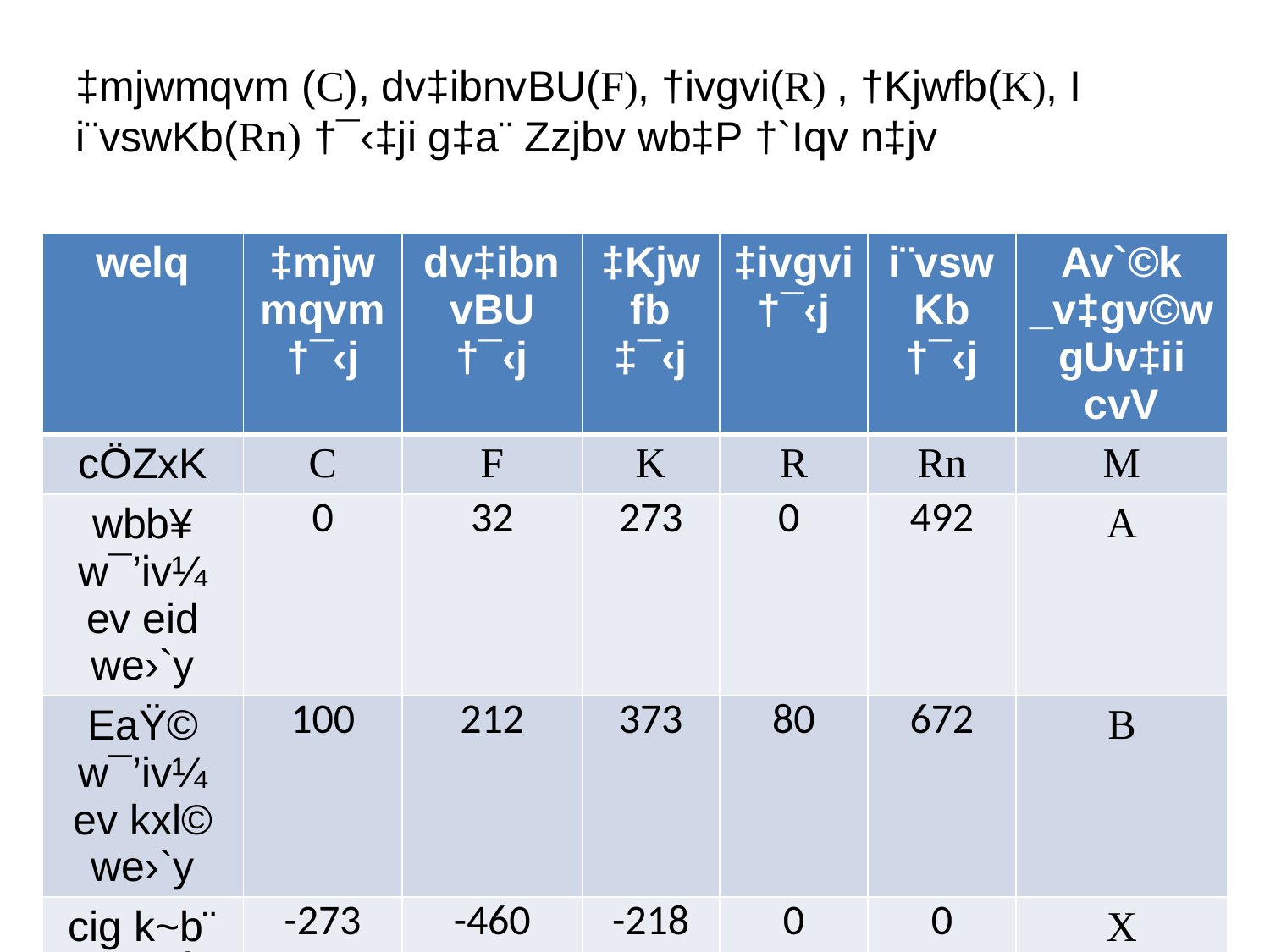

‡mjwmqvm (C), dv‡ibnvBU(F), †ivgvi(R) , †Kjwfb(K), I i¨vswKb(Rn) †¯‹‡ji g‡a¨ Zzjbv wb‡P †`Iqv n‡jv
| welq | ‡mjwmqvm †¯‹j | dv‡ibnvBU †¯‹j | ‡Kjwfb ‡¯‹j | ‡ivgvi †¯‹j | i¨vswKb †¯‹j | Av`©k \_v‡gv©wgUv‡ii cvV |
| --- | --- | --- | --- | --- | --- | --- |
| cÖZxK | C | F | K | R | Rn | M |
| wbb¥ w¯’iv¼ ev eid we›`y | 0 | 32 | 273 | 0 | 492 | A |
| EaŸ© w¯’iv¼ ev kxl© we›`y | 100 | 212 | 373 | 80 | 672 | B |
| cig k~b¨ ZvcgvÎv | -273 | -460 | -218 | 0 | 0 | X |
| ‡gŠwjK e¨eavb | 100 | 180 | 100 | 80 | 180 | - |